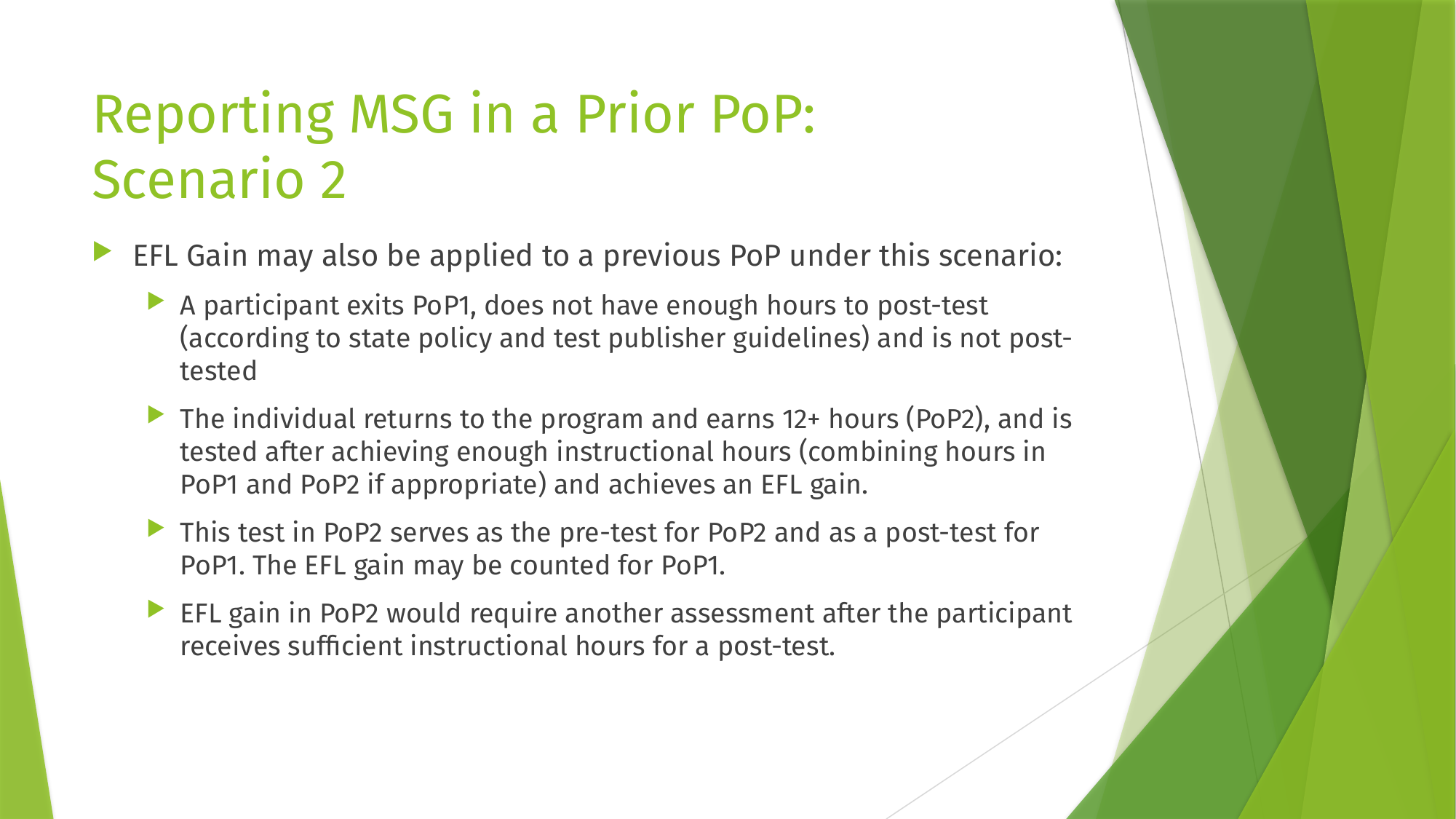

# Reporting MSG in a Prior PoP: Scenario 2
EFL Gain may also be applied to a previous PoP under this scenario:
A participant exits PoP1, does not have enough hours to post-test (according to state policy and test publisher guidelines) and is not post-tested
The individual returns to the program and earns 12+ hours (PoP2), and is tested after achieving enough instructional hours (combining hours in PoP1 and PoP2 if appropriate) and achieves an EFL gain.
This test in PoP2 serves as the pre-test for PoP2 and as a post-test for PoP1. The EFL gain may be counted for PoP1.
EFL gain in PoP2 would require another assessment after the participant receives sufficient instructional hours for a post-test.